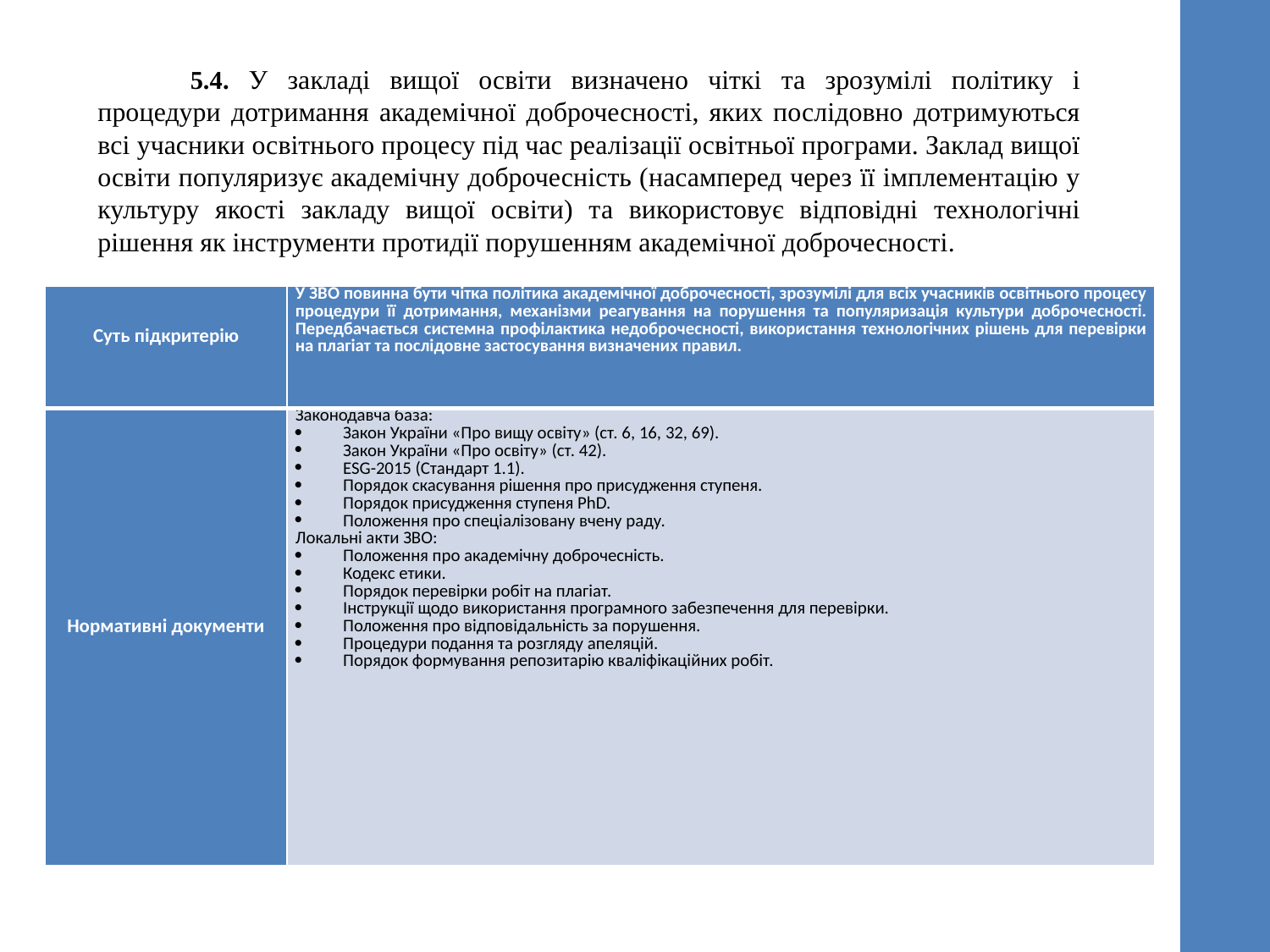

5.4. У закладі вищої освіти визначено чіткі та зрозумілі політику і процедури дотримання академічної доброчесності, яких послідовно дотримуються всі учасники освітнього процесу під час реалізації освітньої програми. Заклад вищої освіти популяризує академічну доброчесність (насамперед через її імплементацію у культуру якості закладу вищої освіти) та використовує відповідні технологічні рішення як інструменти протидії порушенням академічної доброчесності.
| Суть підкритерію | У ЗВО повинна бути чітка політика академічної доброчесності, зрозумілі для всіх учасників освітнього процесу процедури її дотримання, механізми реагування на порушення та популяризація культури доброчесності. Передбачається системна профілактика недоброчесності, використання технологічних рішень для перевірки на плагіат та послідовне застосування визначених правил. |
| --- | --- |
| Нормативні документи | Законодавча база: Закон України «Про вищу освіту» (ст. 6, 16, 32, 69). Закон України «Про освіту» (ст. 42). ESG-2015 (Стандарт 1.1). Порядок скасування рішення про присудження ступеня. Порядок присудження ступеня PhD. Положення про спеціалізовану вчену раду. Локальні акти ЗВО: Положення про академічну доброчесність. Кодекс етики. Порядок перевірки робіт на плагіат. Інструкції щодо використання програмного забезпечення для перевірки. Положення про відповідальність за порушення. Процедури подання та розгляду апеляцій. Порядок формування репозитарію кваліфікаційних робіт. |